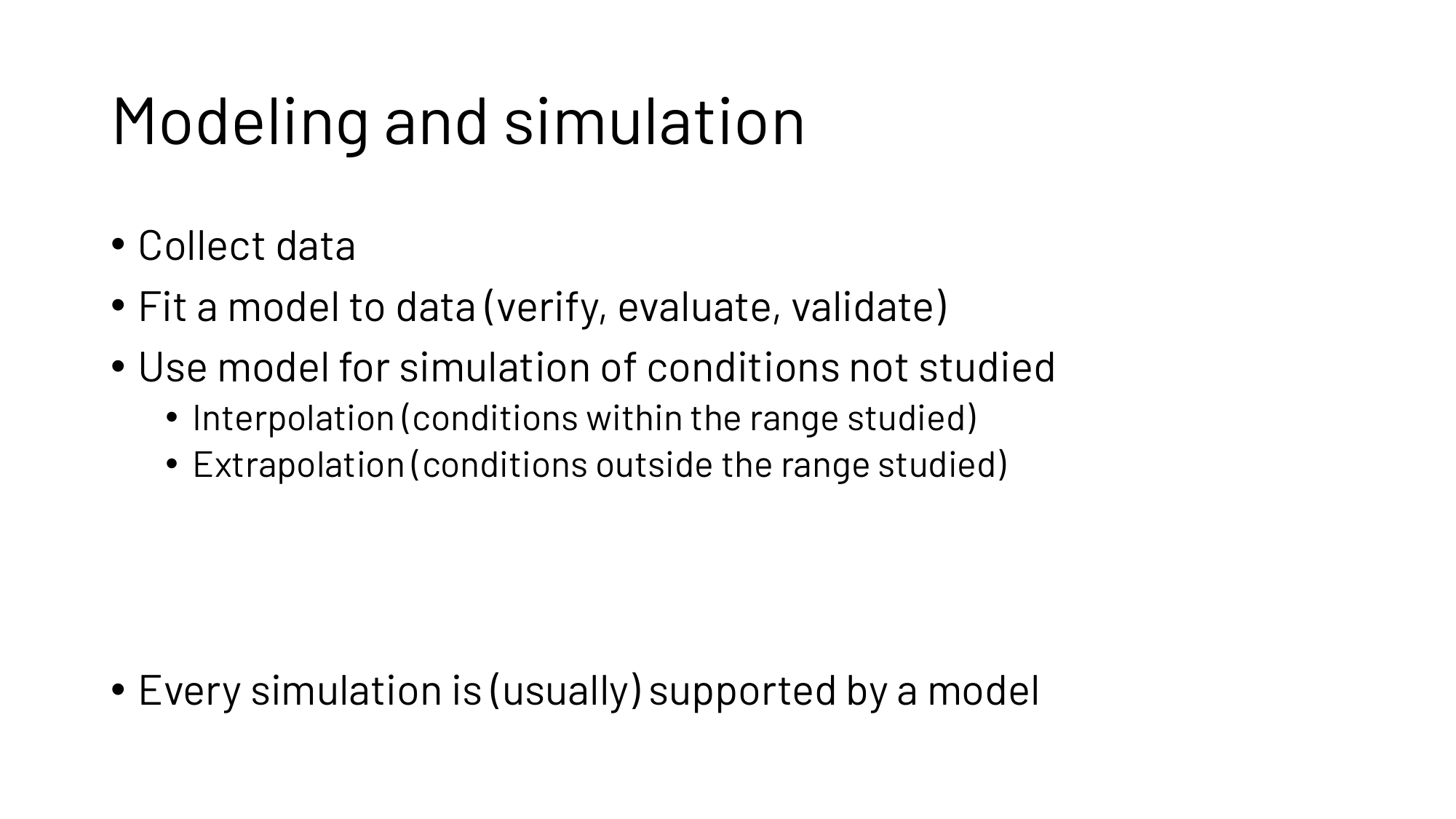

# Modeling and simulation
Collect data
Fit a model to data (verify, evaluate, validate)
Use model for simulation of conditions not studied
Interpolation (conditions within the range studied)
Extrapolation (conditions outside the range studied)

Every simulation is (usually) supported by a model